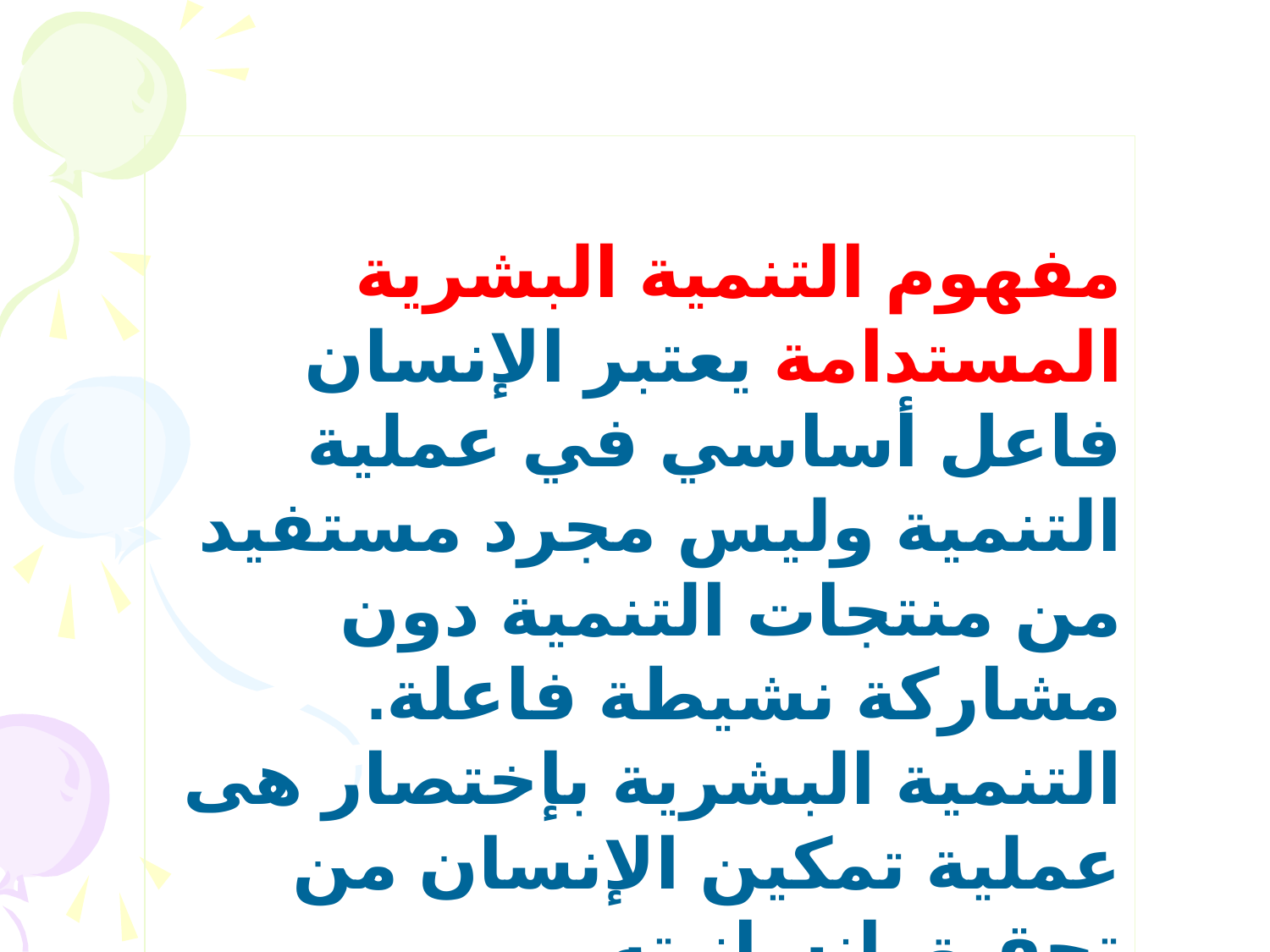

مفهوم التنمية البشرية المستدامة يعتبر الإنسان فاعل أساسي في عملية التنمية وليس مجرد مستفيد من منتجات التنمية دون مشاركة نشيطة فاعلة.
التنمية البشرية بإختصار هى عملية تمكين الإنسان من تحقيق إنسانيته.